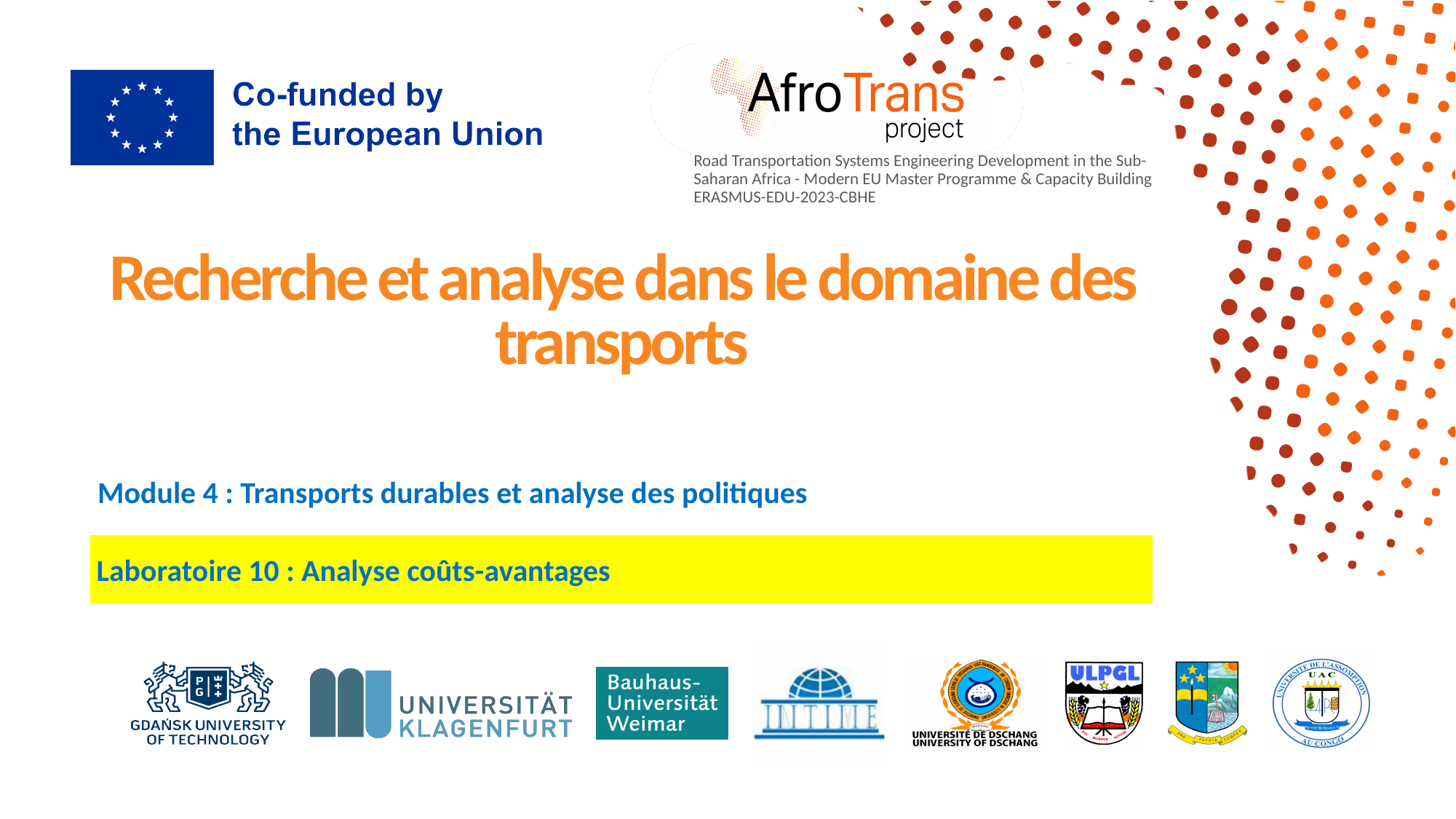

# Recherche et analyse dans le domaine des transports
Module 4 : Transports durables et analyse des politiques
Laboratoire 10 : Analyse coûts-avantages